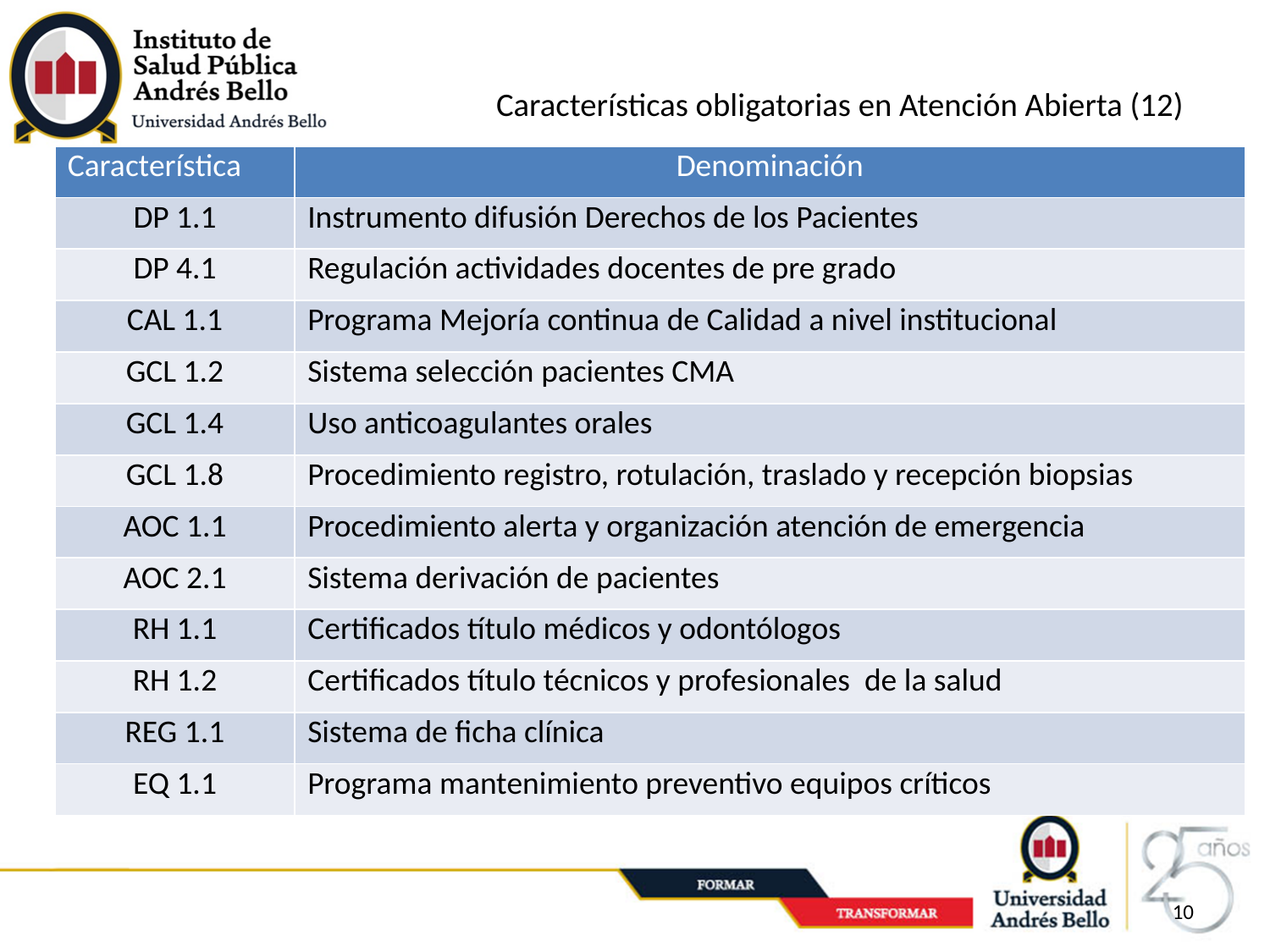

Características obligatorias en Atención Abierta (12)
| Característica | Denominación |
| --- | --- |
| DP 1.1 | Instrumento difusión Derechos de los Pacientes |
| DP 4.1 | Regulación actividades docentes de pre grado |
| CAL 1.1 | Programa Mejoría continua de Calidad a nivel institucional |
| GCL 1.2 | Sistema selección pacientes CMA |
| GCL 1.4 | Uso anticoagulantes orales |
| GCL 1.8 | Procedimiento registro, rotulación, traslado y recepción biopsias |
| AOC 1.1 | Procedimiento alerta y organización atención de emergencia |
| AOC 2.1 | Sistema derivación de pacientes |
| RH 1.1 | Certificados título médicos y odontólogos |
| RH 1.2 | Certificados título técnicos y profesionales de la salud |
| REG 1.1 | Sistema de ficha clínica |
| EQ 1.1 | Programa mantenimiento preventivo equipos críticos |
10